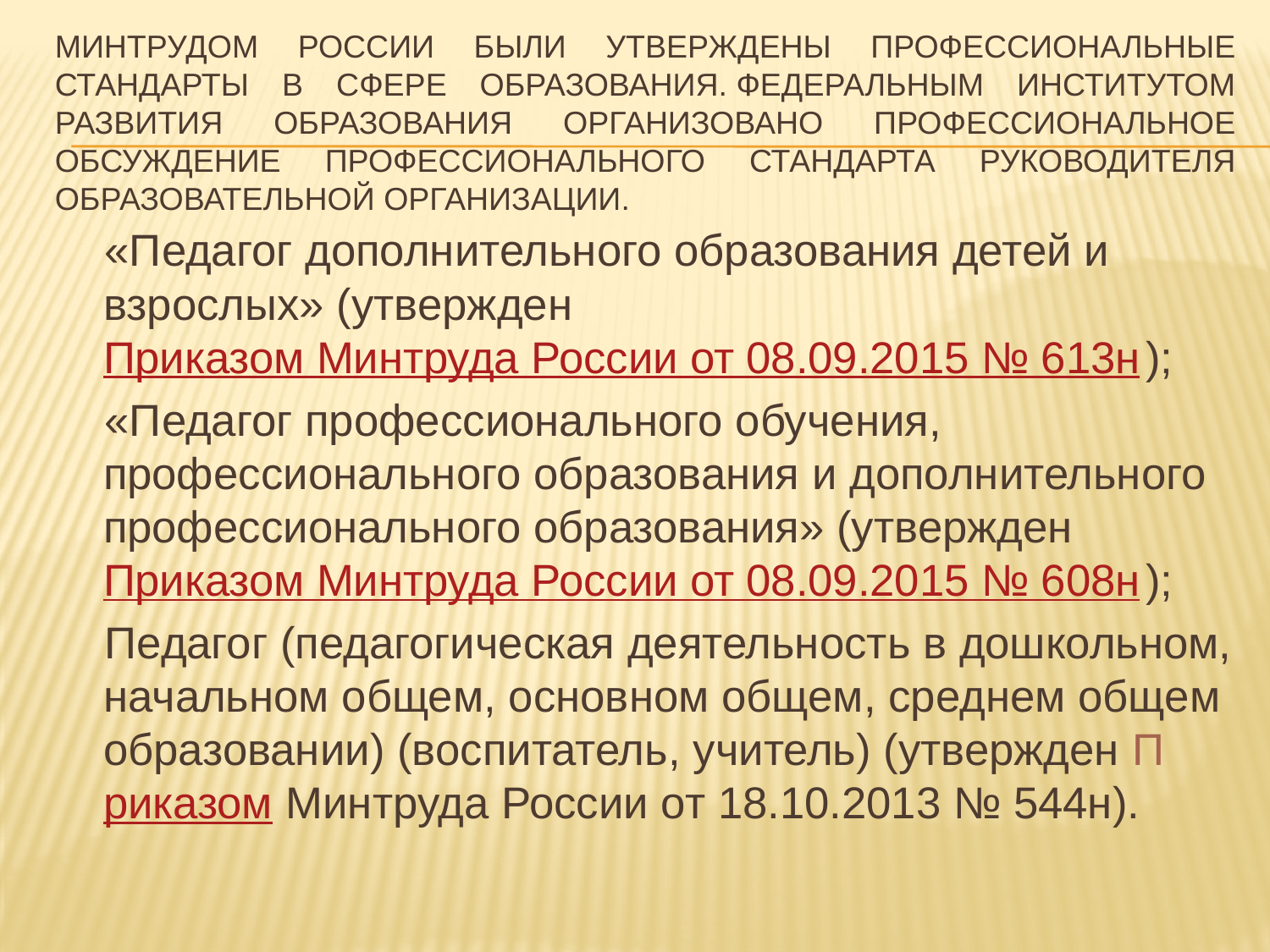

# Минтрудом России были утверждены профессиональные стандарты в сфере образования. Федеральным институтом развития образования организовано профессиональное обсуждение профессионального стандарта руководителя образовательной организации.
    «Педагог дополнительного образования детей и взрослых» (утвержден Приказом Минтруда России от 08.09.2015 № 613н);
    «Педагог профессионального обучения, профессионального образования и дополнительного профессионального образования» (утвержден Приказом Минтруда России от 08.09.2015 № 608н);
    Педагог (педагогическая деятельность в дошкольном, начальном общем, основном общем, среднем общем образовании) (воспитатель, учитель) (утвержден Приказом Минтруда России от 18.10.2013 № 544н).